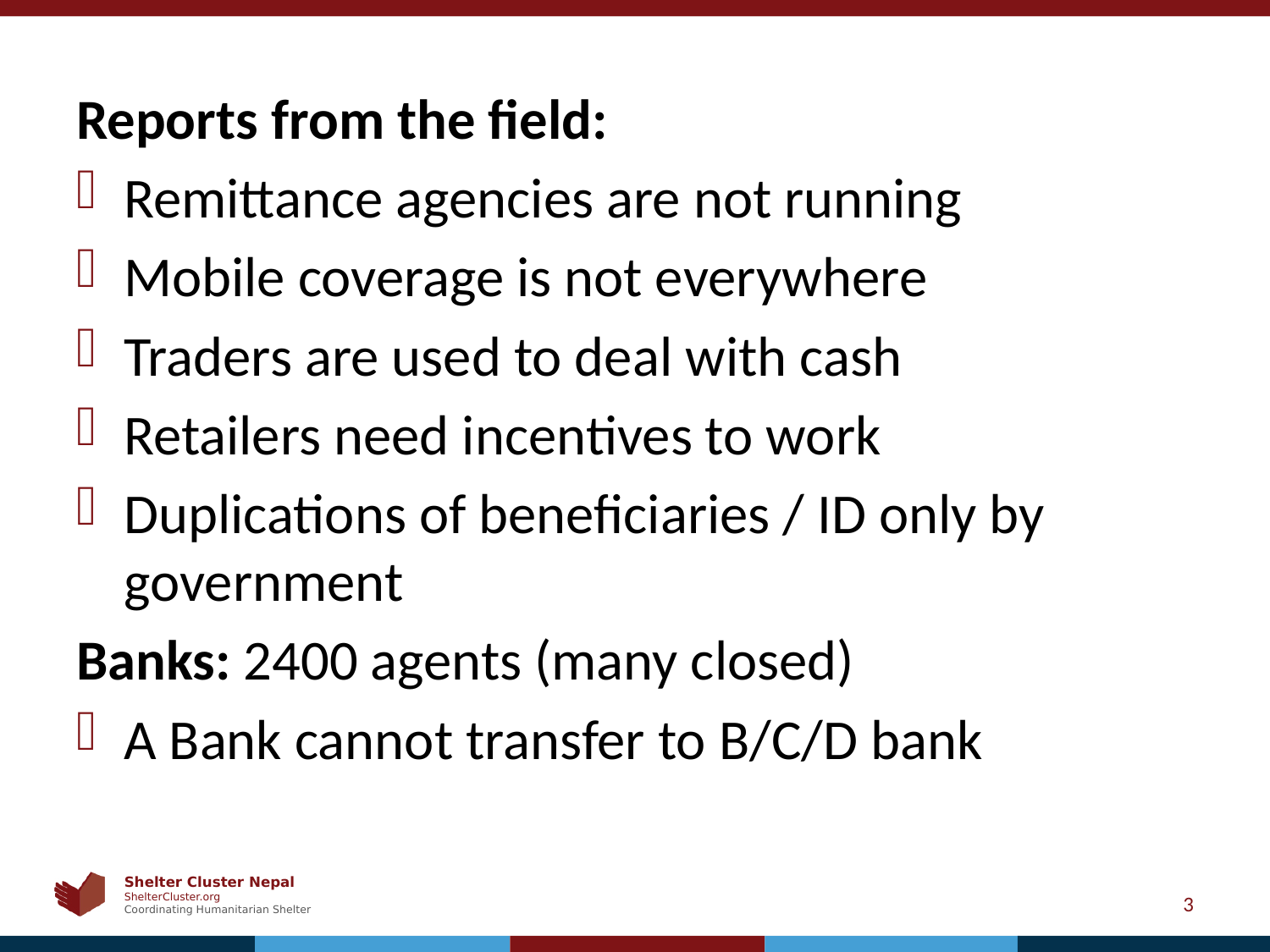

Reports from the field:
Remittance agencies are not running
Mobile coverage is not everywhere
Traders are used to deal with cash
Retailers need incentives to work
Duplications of beneficiaries / ID only by government
Banks: 2400 agents (many closed)
A Bank cannot transfer to B/C/D bank

3